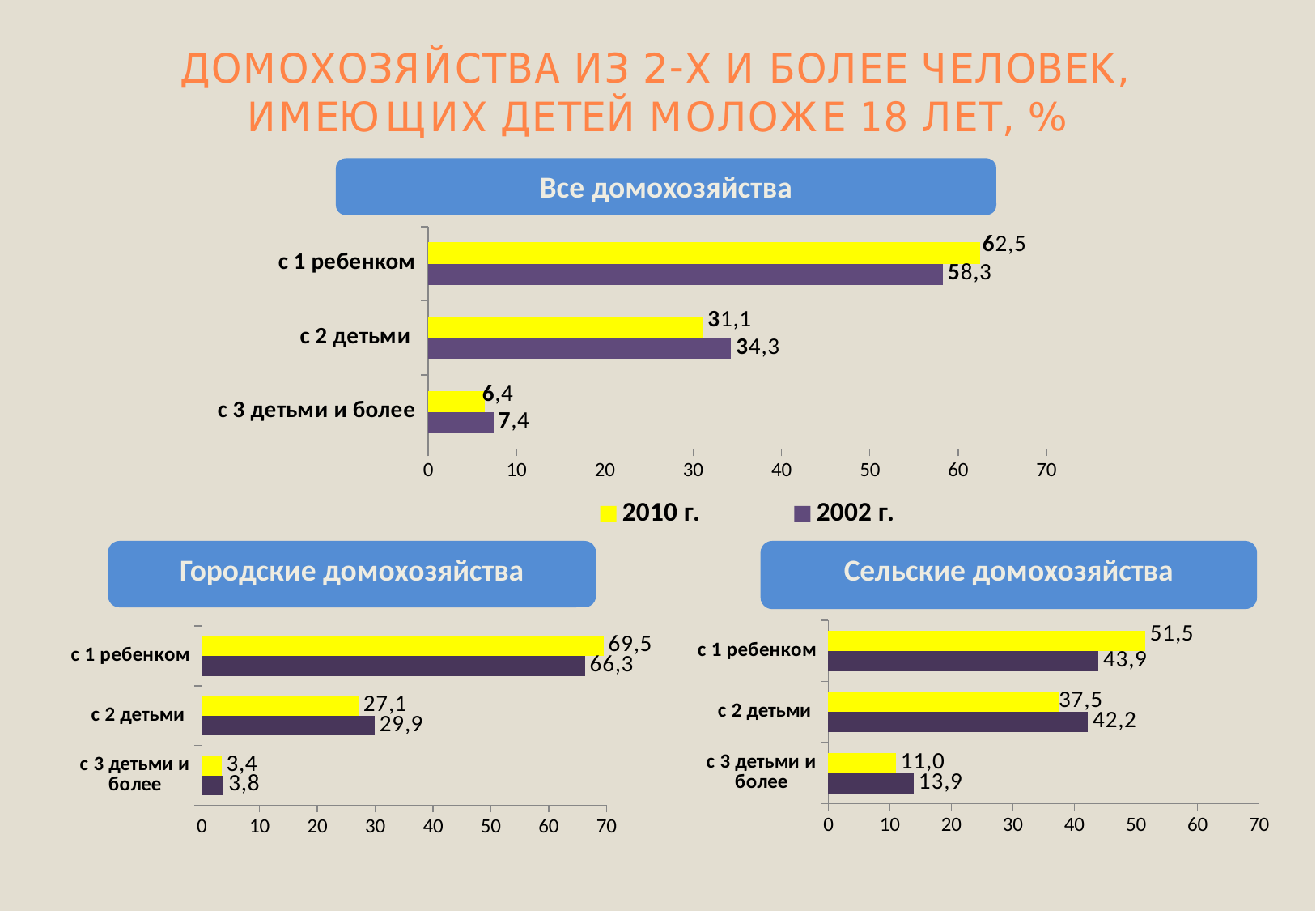

# ДОМОХОЗЯЙСТВА ИЗ 2-Х И БОЛЕЕ ЧЕЛОВЕК, ИМЕЮЩИХ ДЕТЕЙ МОЛОЖЕ 18 ЛЕТ, %
Все домохозяйства

### Chart

| Category | 2002 г. | 2010 г. |
|---|---|---|
| с 3 детьми и более | 7.4 | 6.4 |
| с 2 детьми  | 34.300000000000004 | 31.1 |
| с 1 ребенком | 58.3 | 62.5 |
Сельские домохозяйства
Городские домохозяйства

### Chart

| Category |  |  |
|---|---|---|
| с 3 детьми и более | 3.8 | 3.4 |
| с 2 детьми  | 29.9 | 27.1 |
| с 1 ребенком | 66.3 | 69.5 |

### Chart

| Category |  |  |
|---|---|---|
| с 3 детьми и более | 13.9 | 11.0 |
| с 2 детьми  | 42.2 | 37.5 |
| с 1 ребенком | 43.9 | 51.5 |